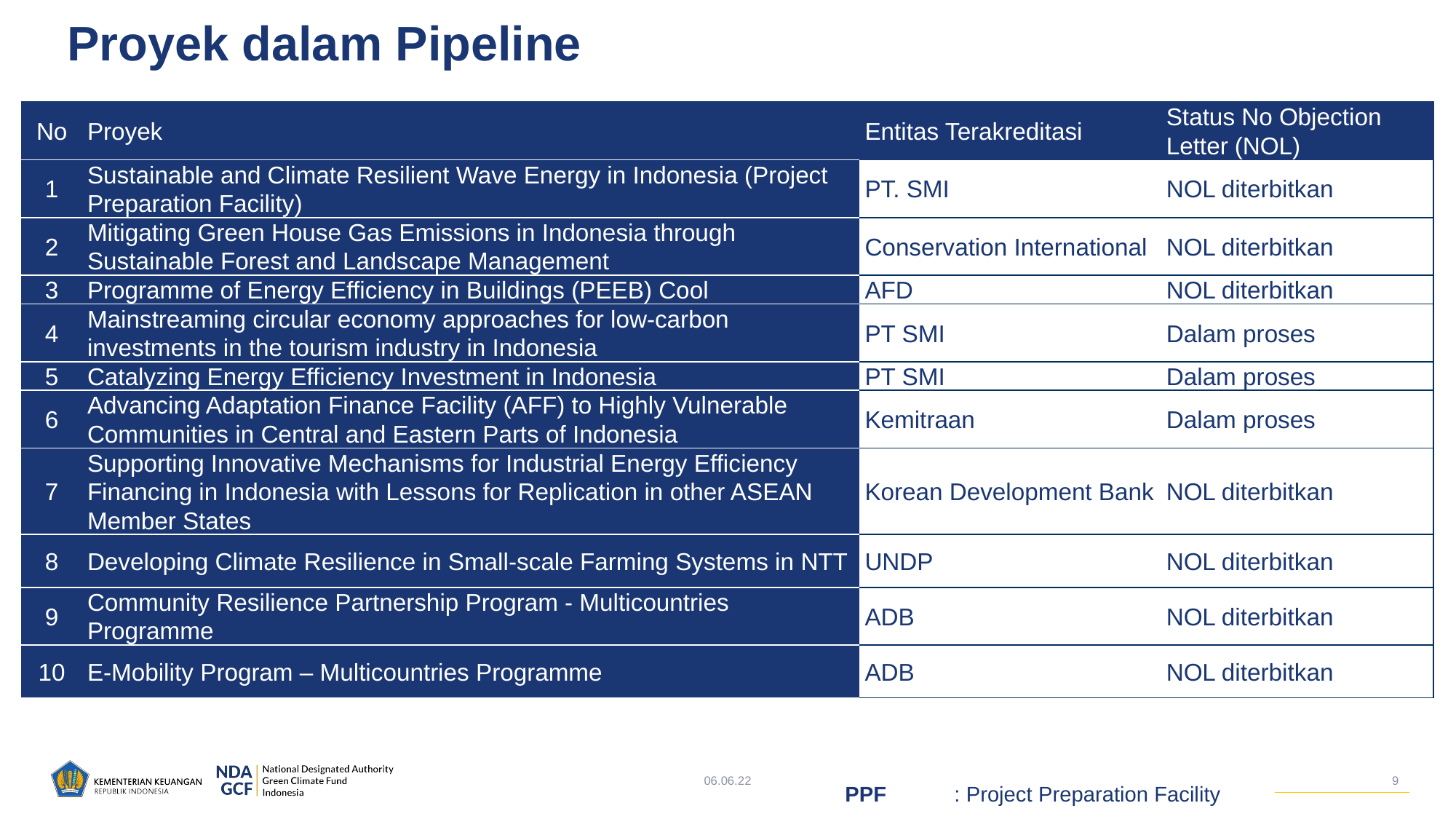

Proyek dalam Pipeline
| No | Proyek | Entitas Terakreditasi | Status No Objection Letter (NOL) |
| --- | --- | --- | --- |
| 1 | Sustainable and Climate Resilient Wave Energy in Indonesia (Project Preparation Facility) | PT. SMI | NOL diterbitkan |
| 2 | Mitigating Green House Gas Emissions in Indonesia through Sustainable Forest and Landscape Management | Conservation International | NOL diterbitkan |
| 3 | Programme of Energy Efficiency in Buildings (PEEB) Cool | AFD | NOL diterbitkan |
| 4 | Mainstreaming circular economy approaches for low-carbon investments in the tourism industry in Indonesia | PT SMI | Dalam proses |
| 5 | Catalyzing Energy Efficiency Investment in Indonesia | PT SMI | Dalam proses |
| 6 | Advancing Adaptation Finance Facility (AFF) to Highly Vulnerable Communities in Central and Eastern Parts of Indonesia | Kemitraan | Dalam proses |
| 7 | Supporting Innovative Mechanisms for Industrial Energy Efficiency Financing in Indonesia with Lessons for Replication in other ASEAN Member States | Korean Development Bank | NOL diterbitkan |
| 8 | Developing Climate Resilience in Small-scale Farming Systems in NTT | UNDP | NOL diterbitkan |
| 9 | Community Resilience Partnership Program - Multicountries Programme | ADB | NOL diterbitkan |
| 10 | E-Mobility Program – Multicountries Programme | ADB | NOL diterbitkan |
06.06.22
9
PPF	: Project Preparation Facility